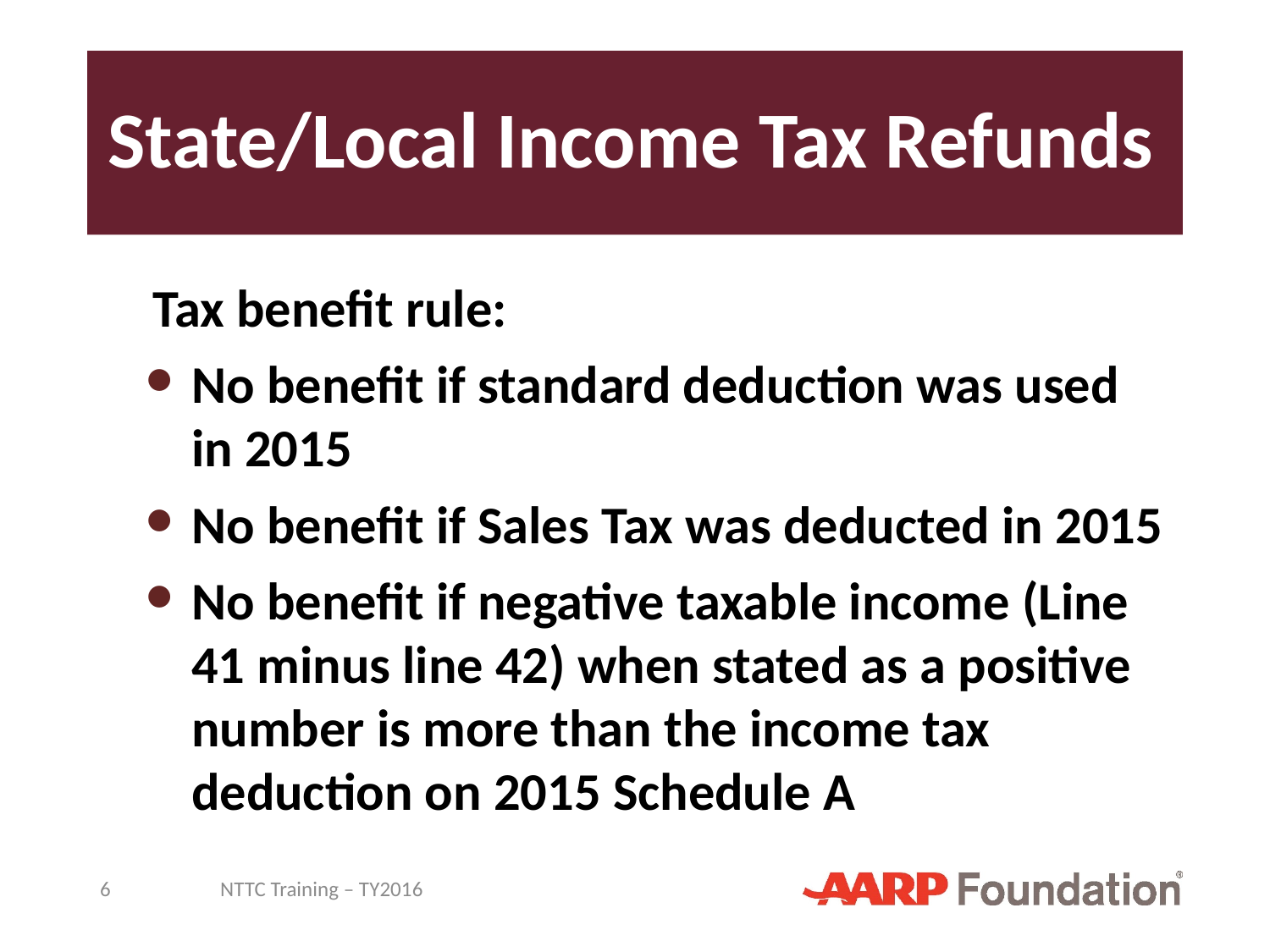

# State/Local Income Tax Refunds
Tax benefit rule:
No benefit if standard deduction was used in 2015
No benefit if Sales Tax was deducted in 2015
No benefit if negative taxable income (Line 41 minus line 42) when stated as a positive number is more than the income tax deduction on 2015 Schedule A
6
NTTC Training – TY2016